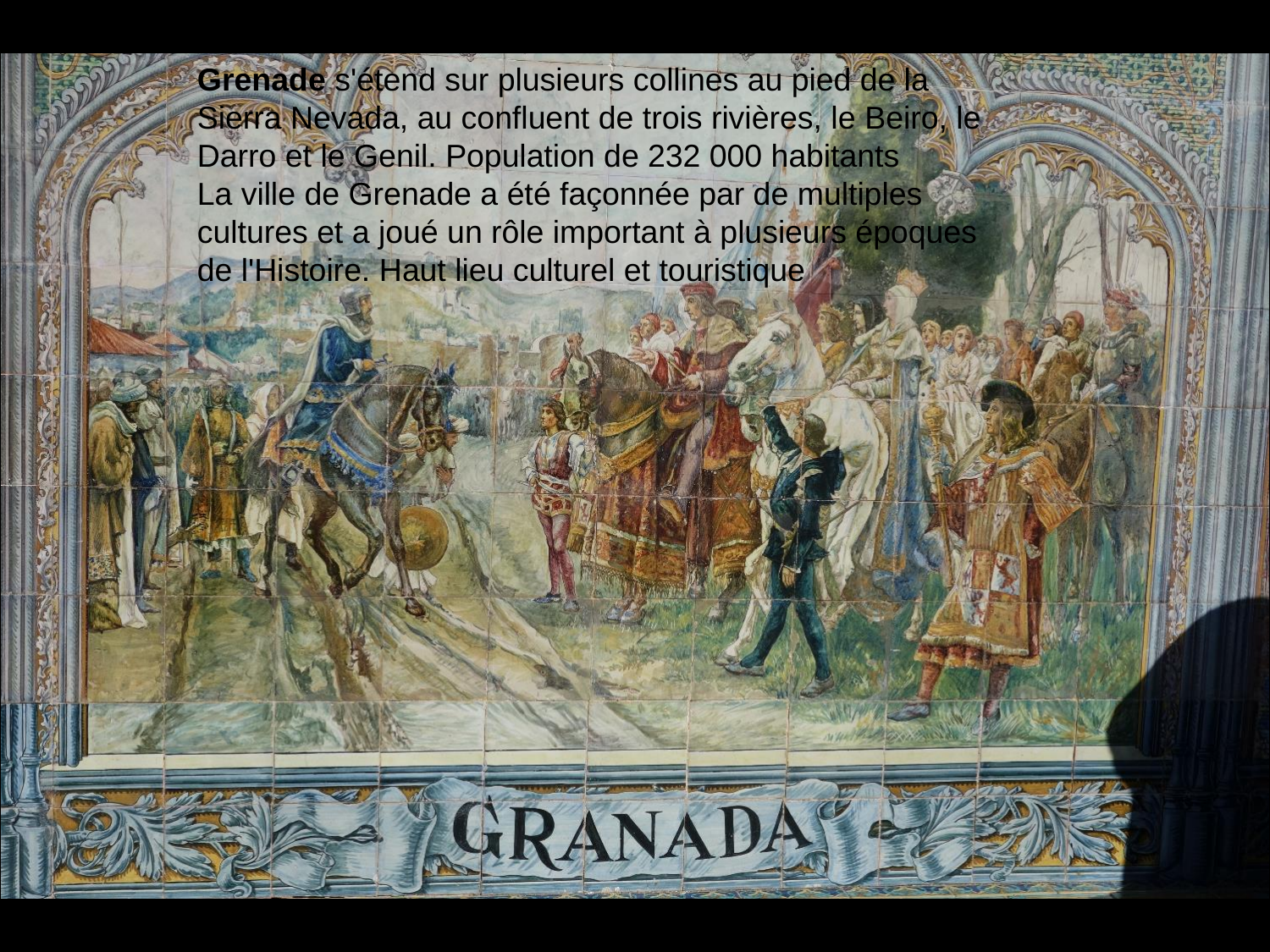

#

Grenade s'étend sur plusieurs collines au pied de la Sierra Nevada, au confluent de trois rivières, le Beiro, le Darro et le Genil. Population de 232 000 habitants
La ville de Grenade a été façonnée par de multiples cultures et a joué un rôle important à plusieurs époques de l'Histoire. Haut lieu culturel et touristique